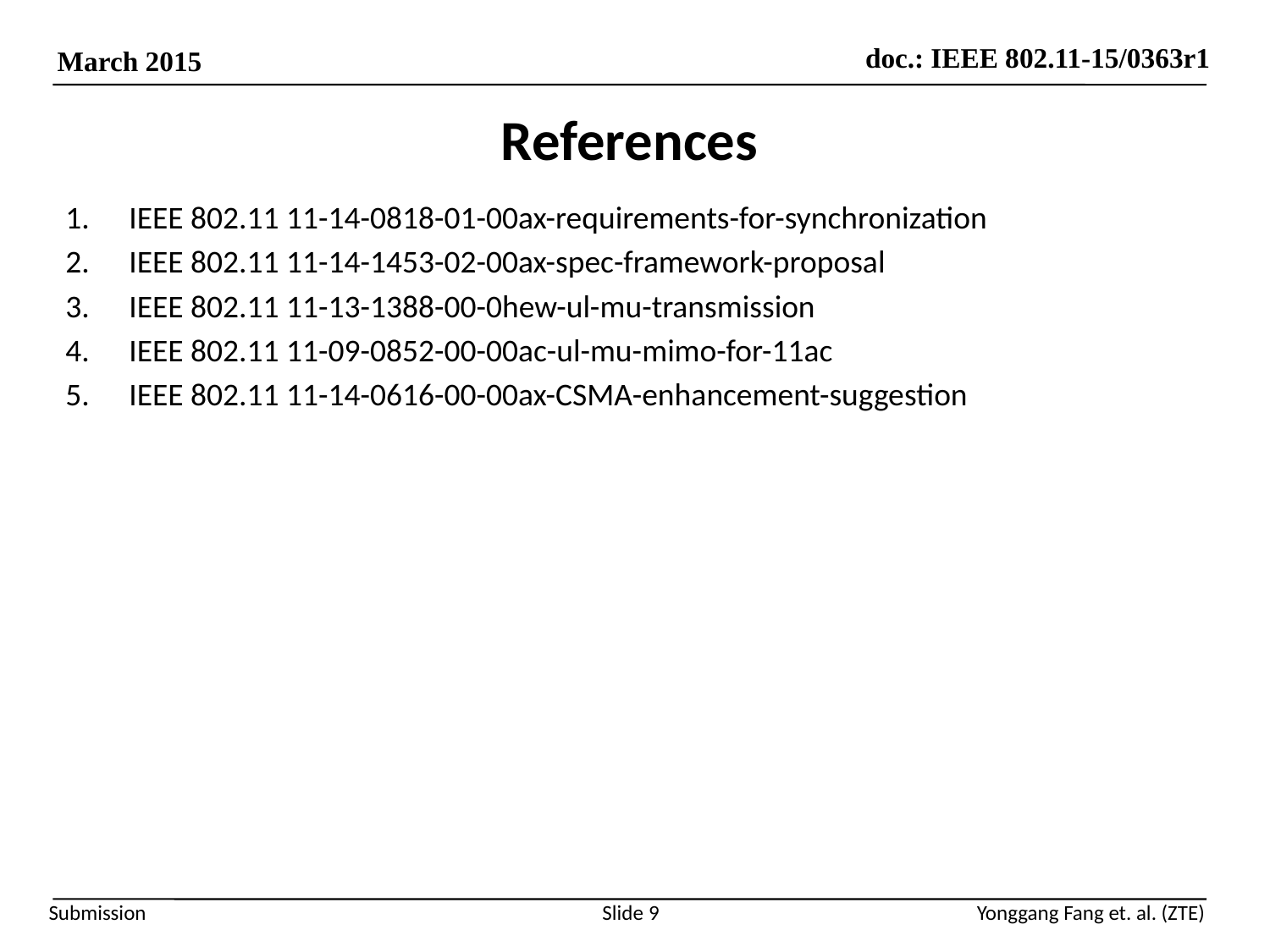

# References
IEEE 802.11 11-14-0818-01-00ax-requirements-for-synchronization
IEEE 802.11 11-14-1453-02-00ax-spec-framework-proposal
IEEE 802.11 11-13-1388-00-0hew-ul-mu-transmission
IEEE 802.11 11-09-0852-00-00ac-ul-mu-mimo-for-11ac
IEEE 802.11 11-14-0616-00-00ax-CSMA-enhancement-suggestion
Slide 9